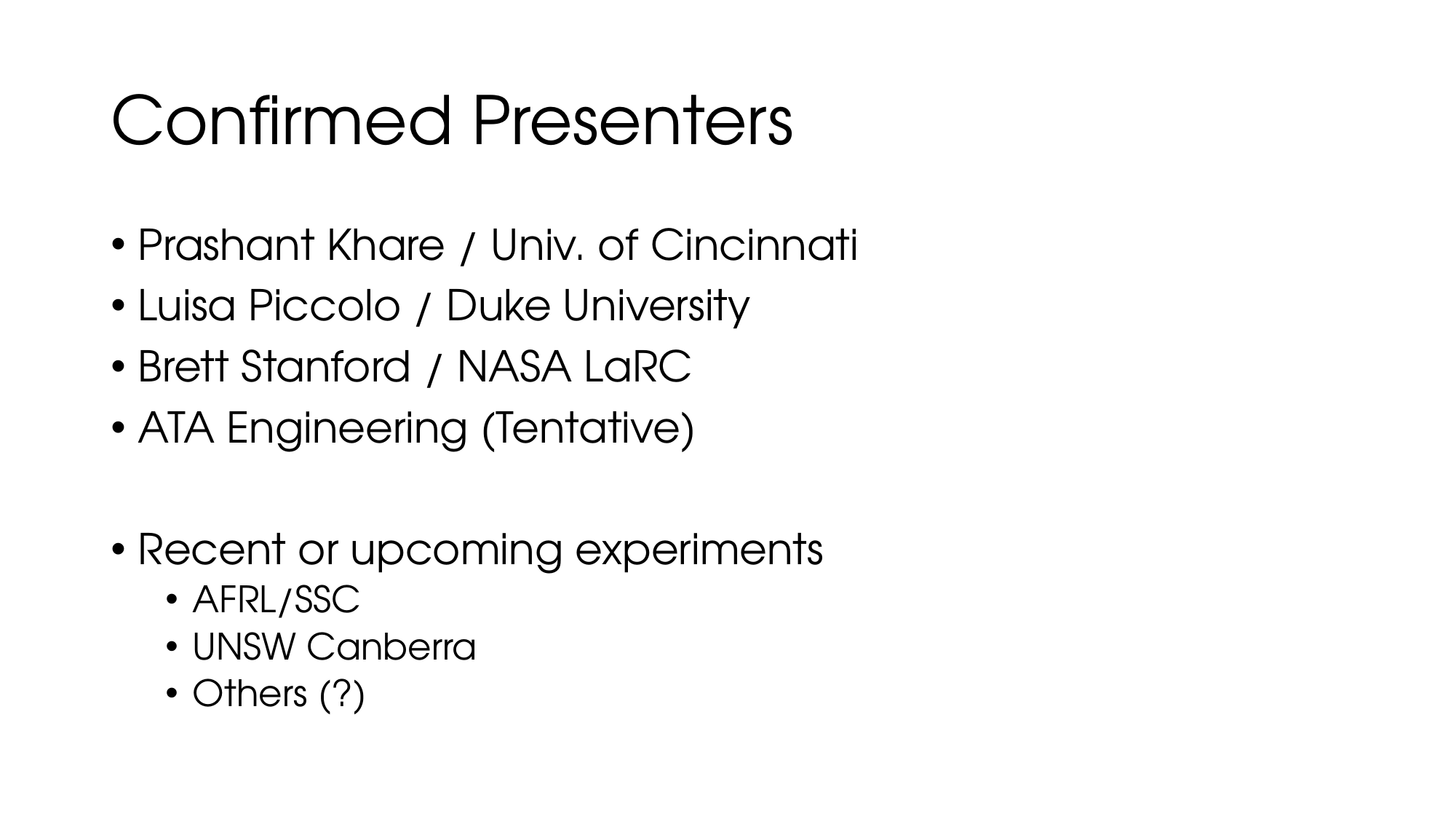

# Confirmed Presenters
Prashant Khare / Univ. of Cincinnati
Luisa Piccolo / Duke University
Brett Stanford / NASA LaRC
ATA Engineering (Tentative)

Recent or upcoming experiments
AFRL/SSC
UNSW Canberra
Others (?)